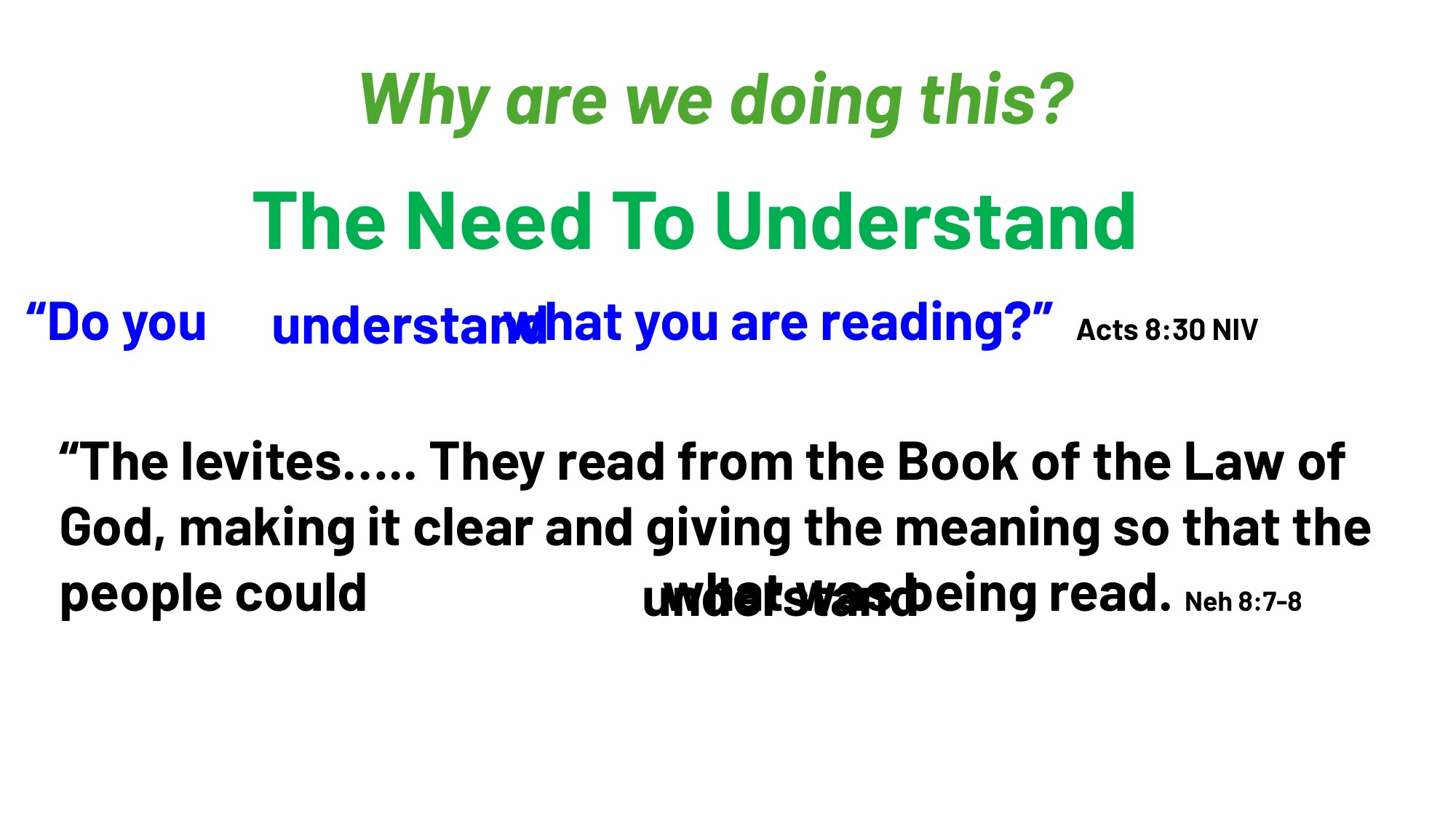

# Why are we doing this?
 The Need To Understand
“Do you                           what you are reading?”  Acts 8:30 NIV
understand
“The levites….. They read from the Book of the Law of God, making it clear and giving the meaning so that the people could                           what was being read.  Neh 8:7-8

understand